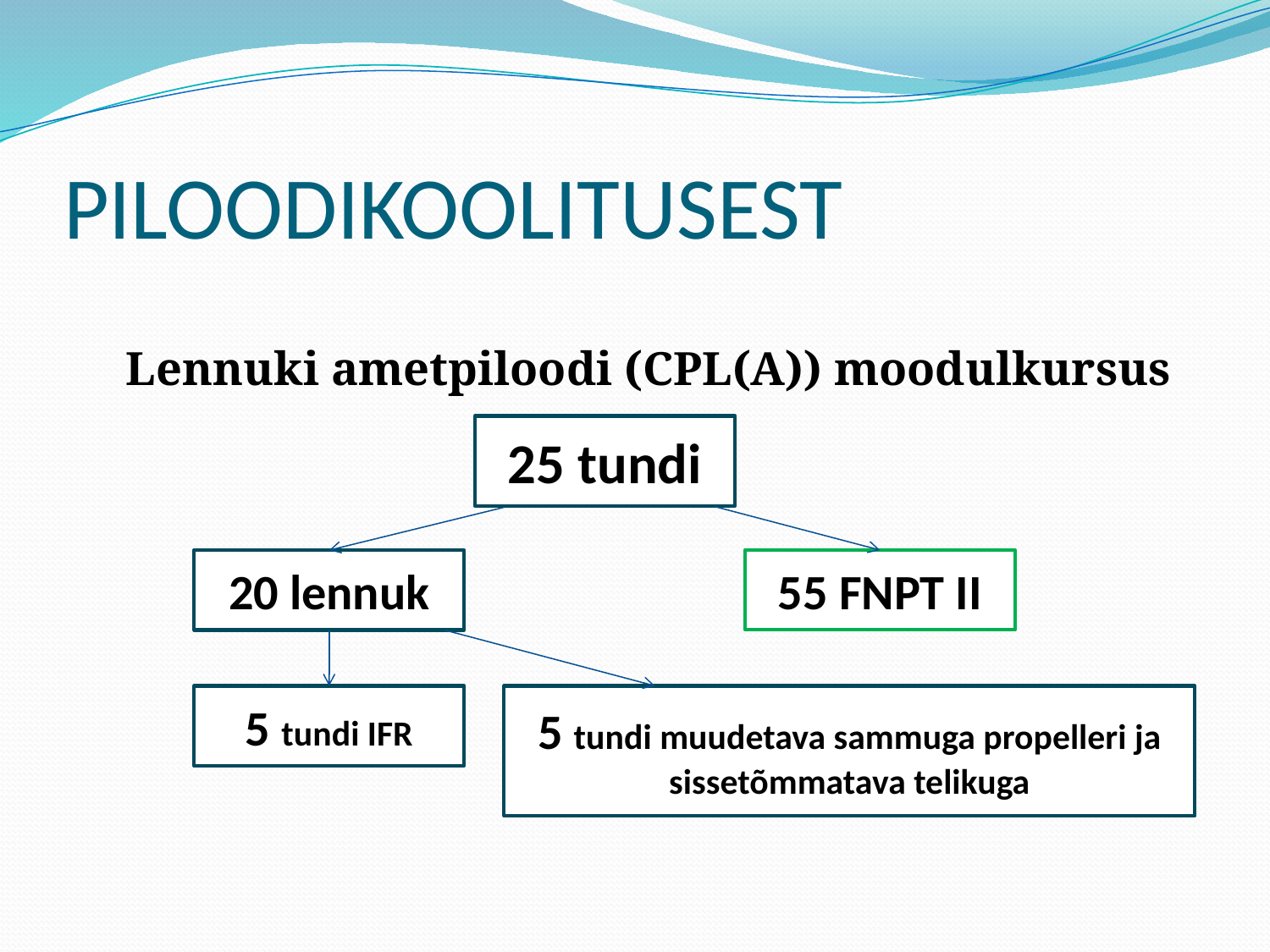

# PILOODIKOOLITUSEST

	 Lennuki ametpiloodi (CPL(A)) moodulkursus

25 tundi

55 FNPT II

20 lennuk

5 tundi IFR

5 tundi muudetava sammuga propelleri ja sissetõmmatava telikuga